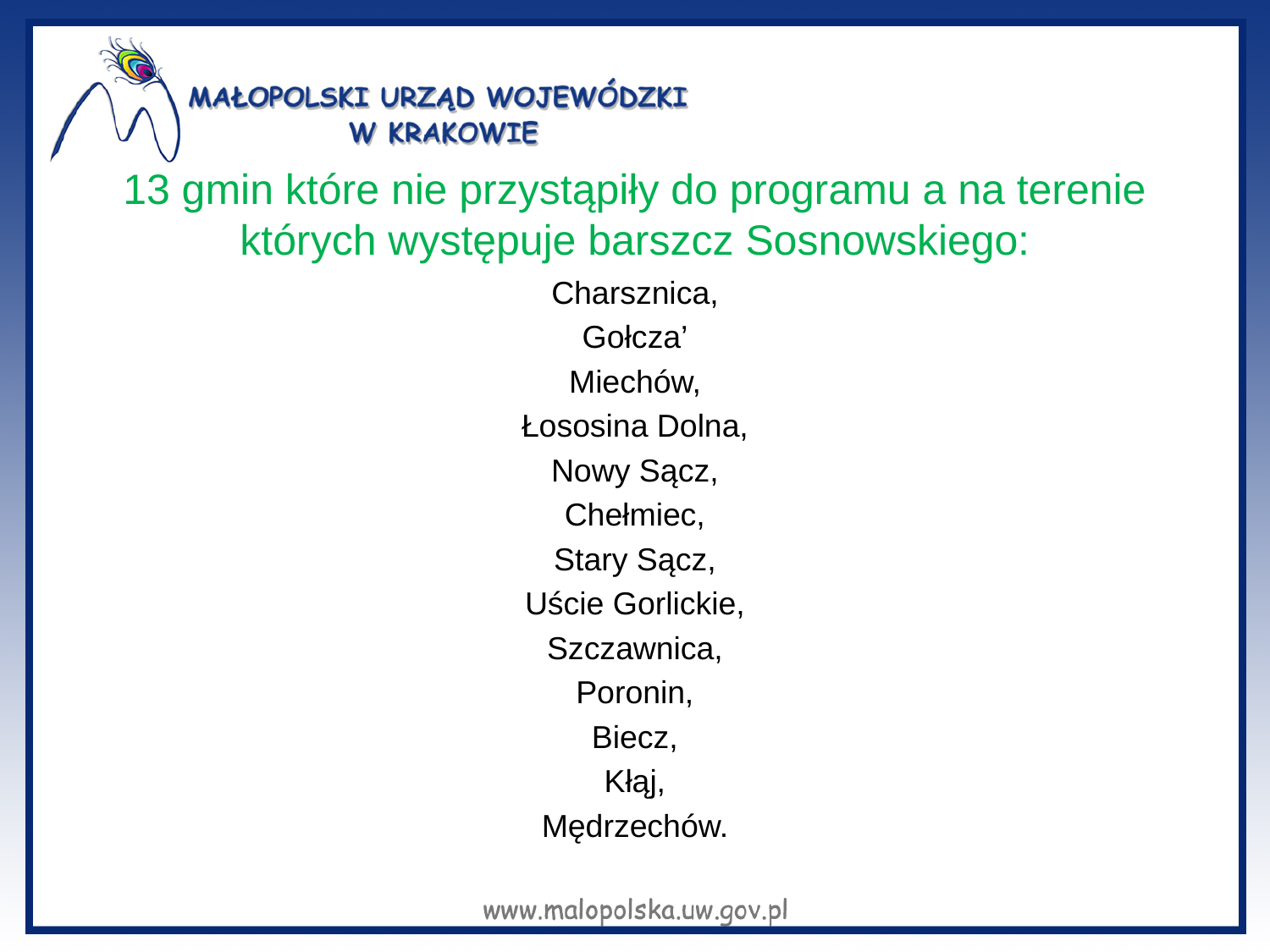

# 13 gmin które nie przystąpiły do programu a na terenie których występuje barszcz Sosnowskiego:
Charsznica,
Gołcza’
Miechów,
Łososina Dolna,
Nowy Sącz,
Chełmiec,
Stary Sącz,
Uście Gorlickie,
Szczawnica,
Poronin,
Biecz,
Kłąj,
Mędrzechów.